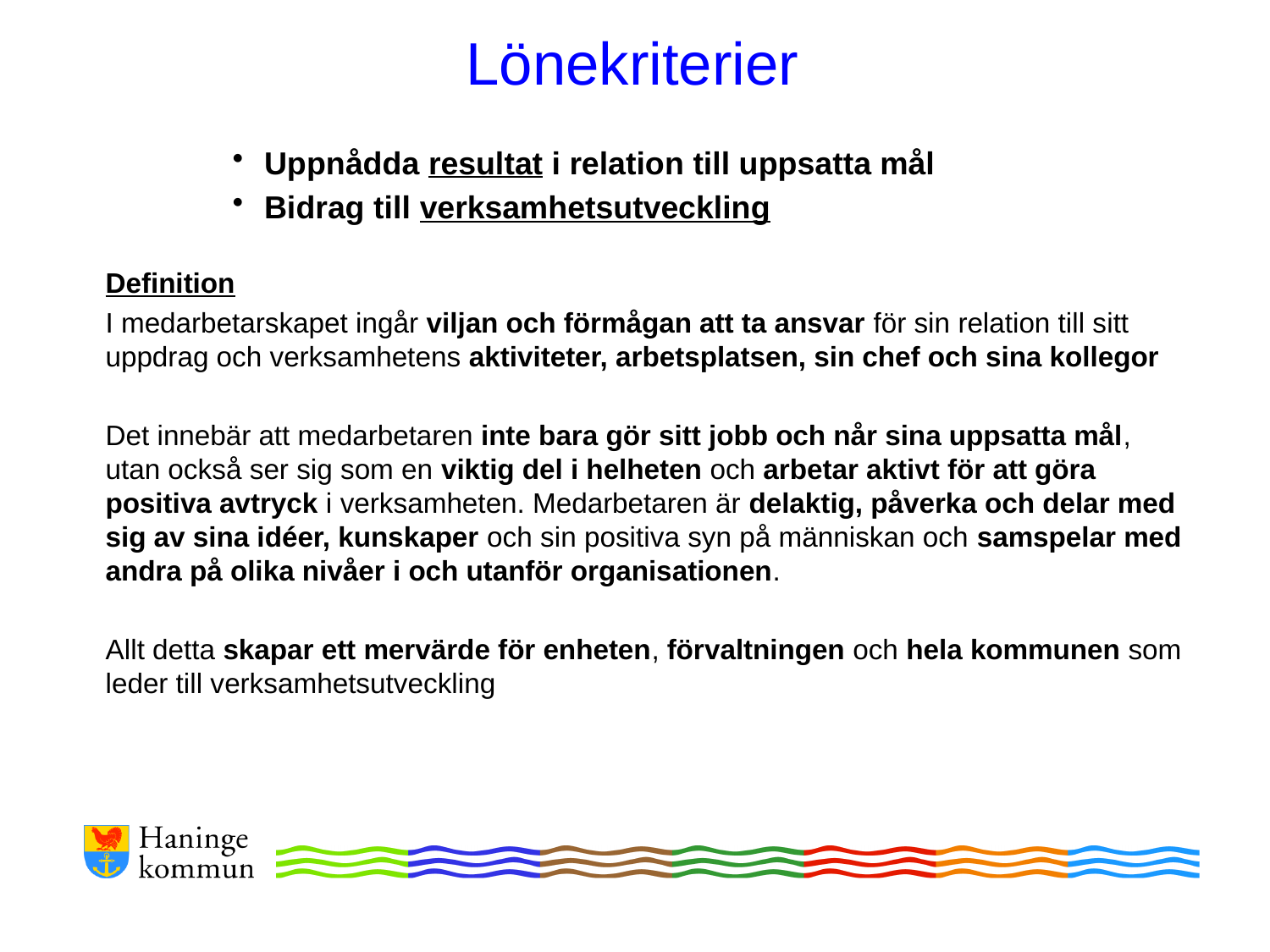

# Lönekriterier

Uppnådda resultat i relation till uppsatta mål
Bidrag till verksamhetsutveckling

Definition
I medarbetarskapet ingår viljan och förmågan att ta ansvar för sin relation till sitt uppdrag och verksamhetens aktiviteter, arbetsplatsen, sin chef och sina kollegor

Det innebär att medarbetaren inte bara gör sitt jobb och når sina uppsatta mål, utan också ser sig som en viktig del i helheten och arbetar aktivt för att göra positiva avtryck i verksamheten. Medarbetaren är delaktig, påverka och delar med sig av sina idéer, kunskaper och sin positiva syn på människan och samspelar med andra på olika nivåer i och utanför organisationen.

Allt detta skapar ett mervärde för enheten, förvaltningen och hela kommunen som leder till verksamhetsutveckling